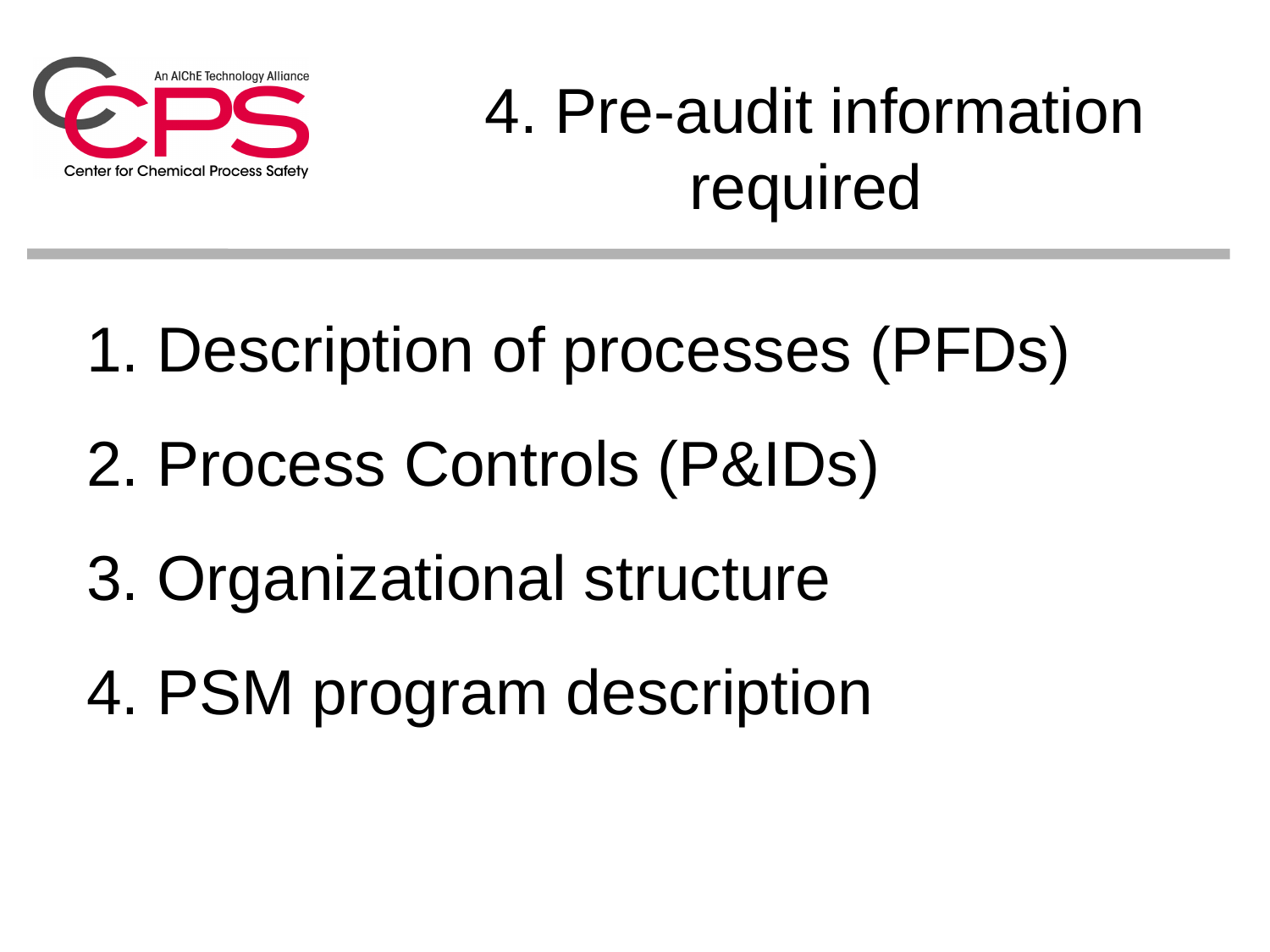

4. Pre-audit information required
1. Description of processes (PFDs)
2. Process Controls (P&IDs)
3. Organizational structure
4. PSM program description